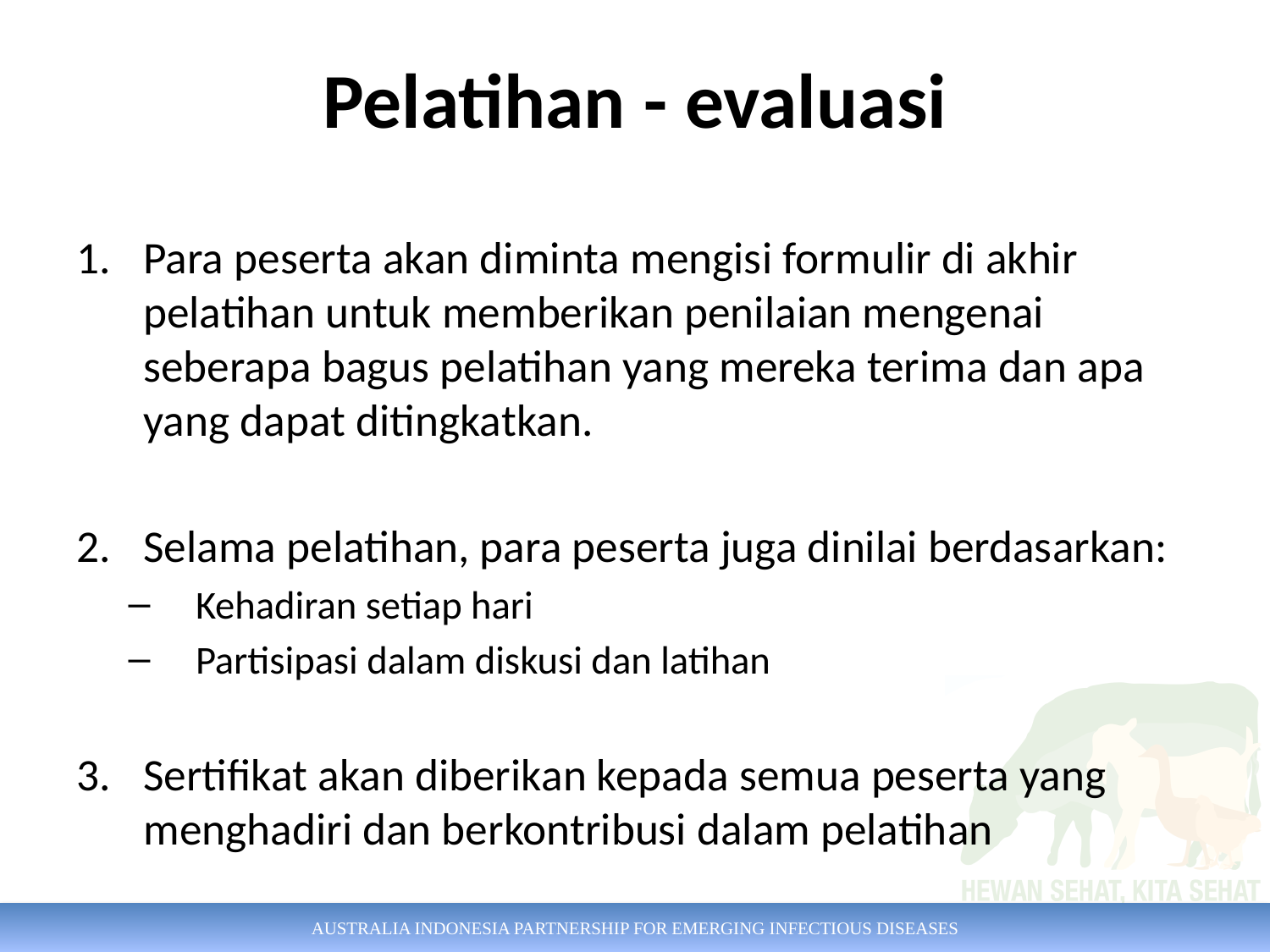

# Pelatihan - evaluasi
Para peserta akan diminta mengisi formulir di akhir pelatihan untuk memberikan penilaian mengenai seberapa bagus pelatihan yang mereka terima dan apa yang dapat ditingkatkan.

Selama pelatihan, para peserta juga dinilai berdasarkan:
Kehadiran setiap hari
Partisipasi dalam diskusi dan latihan

Sertifikat akan diberikan kepada semua peserta yang menghadiri dan berkontribusi dalam pelatihan